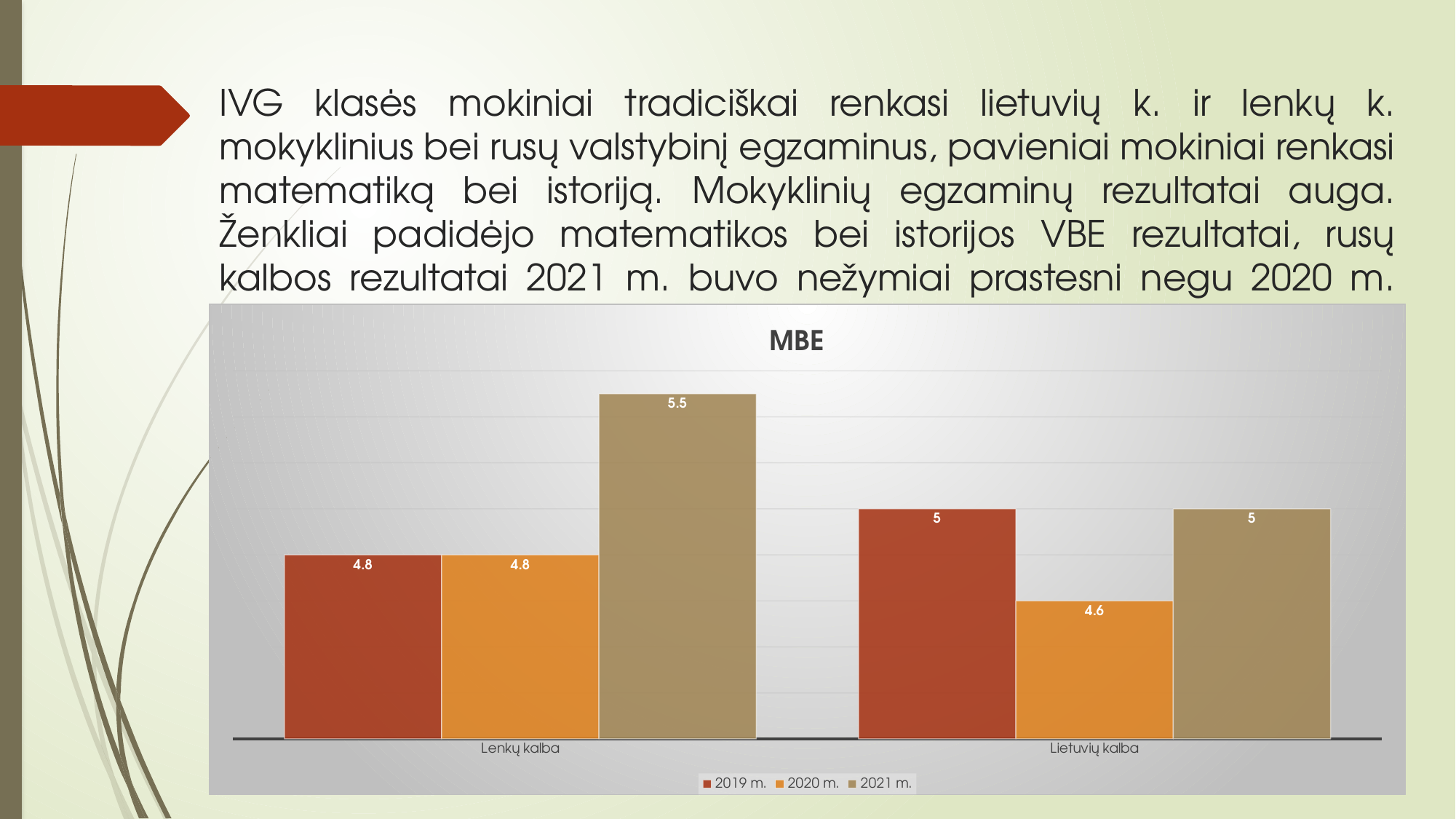

# IVG klasės mokiniai tradiciškai renkasi lietuvių k. ir lenkų k. mokyklinius bei rusų valstybinį egzaminus, pavieniai mokiniai renkasi matematiką bei istoriją. Mokyklinių egzaminų rezultatai auga. Ženkliai padidėjo matematikos bei istorijos VBE rezultatai, rusų kalbos rezultatai 2021 m. buvo nežymiai prastesni negu 2020 m.

### Chart: MBE

| Category | 2019 m. | 2020 m. | 2021 m. |
|---|---|---|---|
| Lenkų kalba | 4.8 | 4.8 | 5.5 |
| Lietuvių kalba | 5.0 | 4.6 | 5.0 |